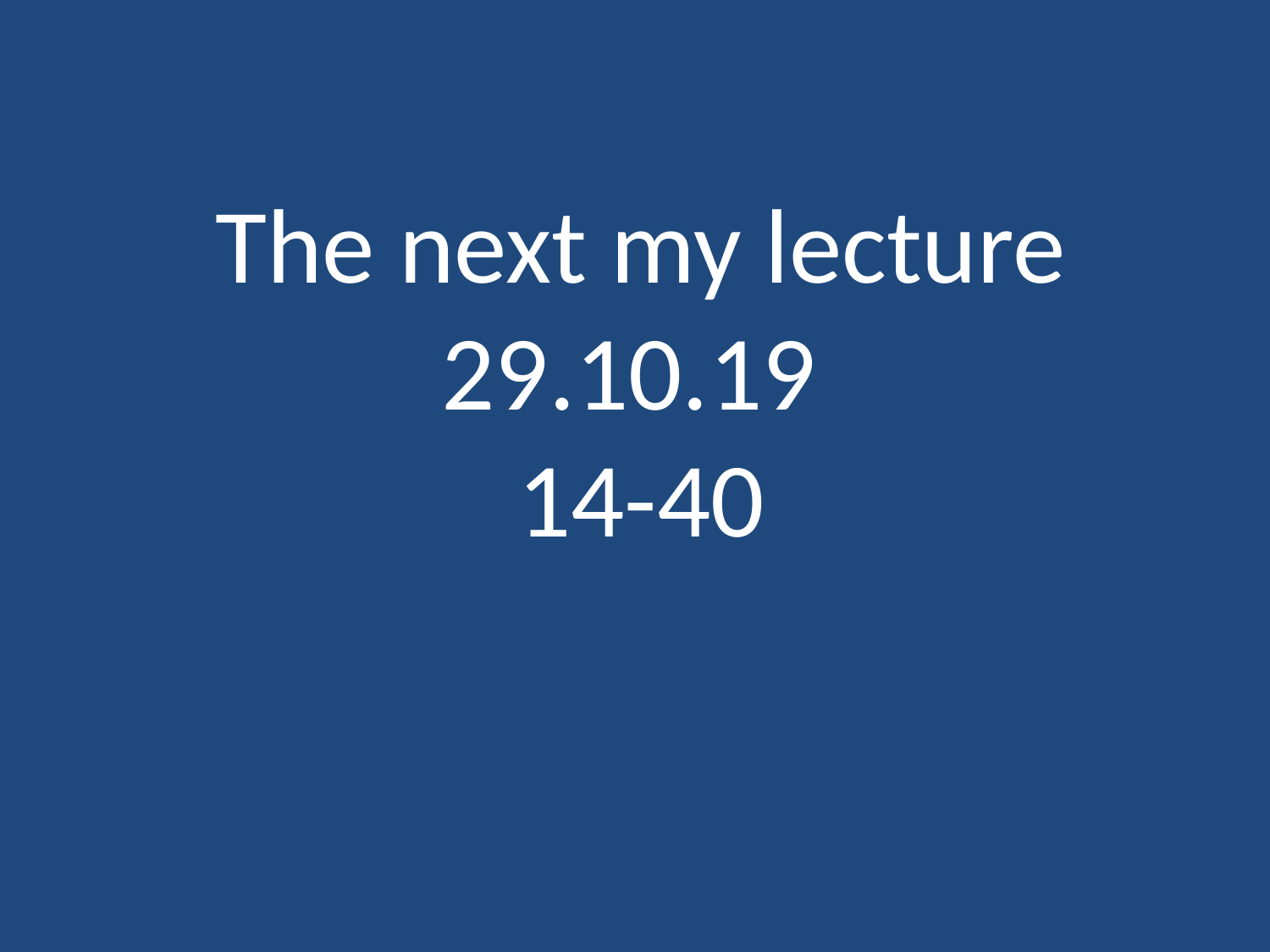

# The next my lecture 29.10.19 14-40